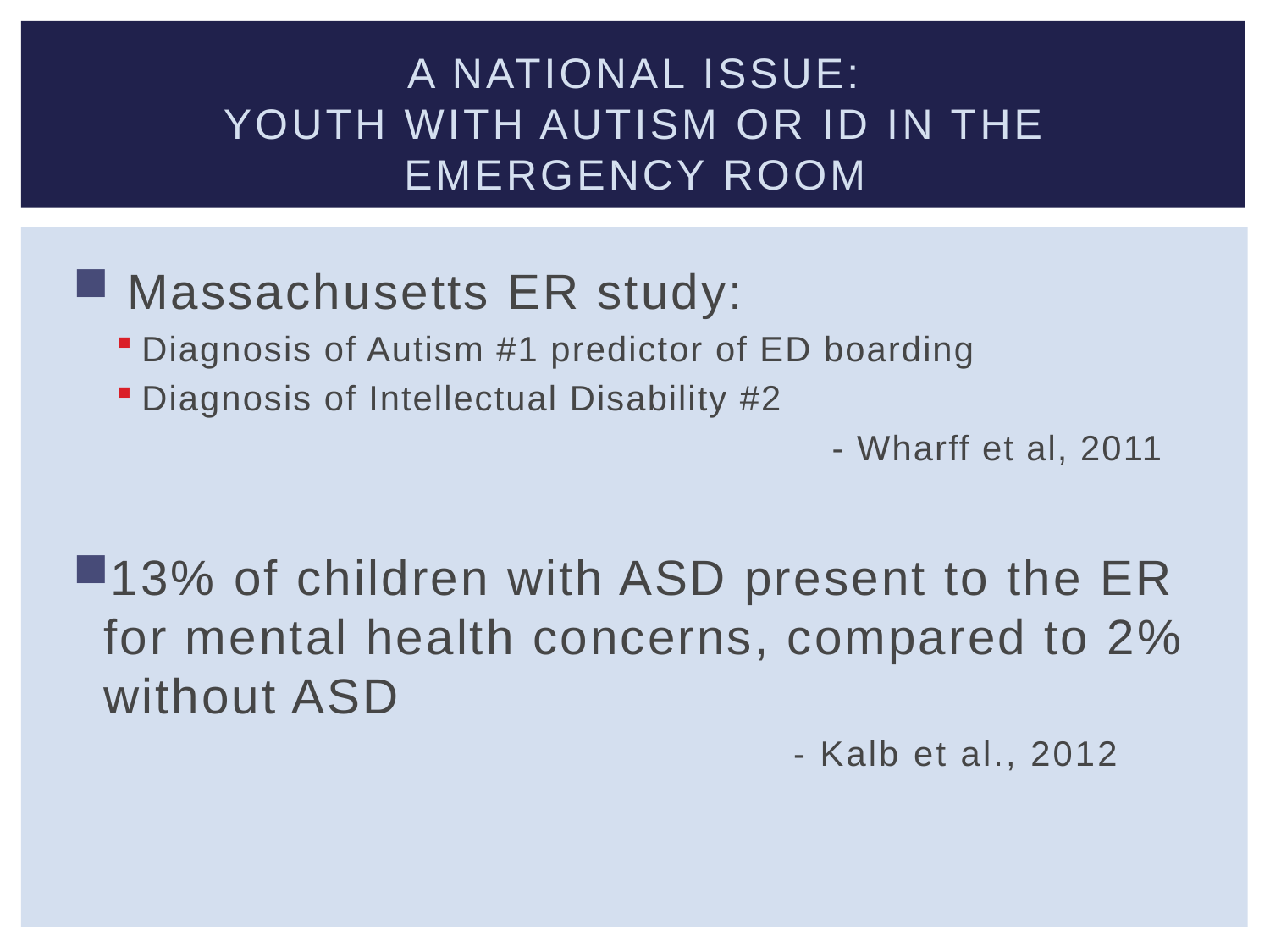

# A National Issue: Youth with Autism or ID in the Emergency Room
 Massachusetts ER study:
Diagnosis of Autism #1 predictor of ED boarding
Diagnosis of Intellectual Disability #2
					       - Wharff et al, 2011

13% of children with ASD present to the ER for mental health concerns, compared to 2% without ASD
					       - Kalb et al., 2012